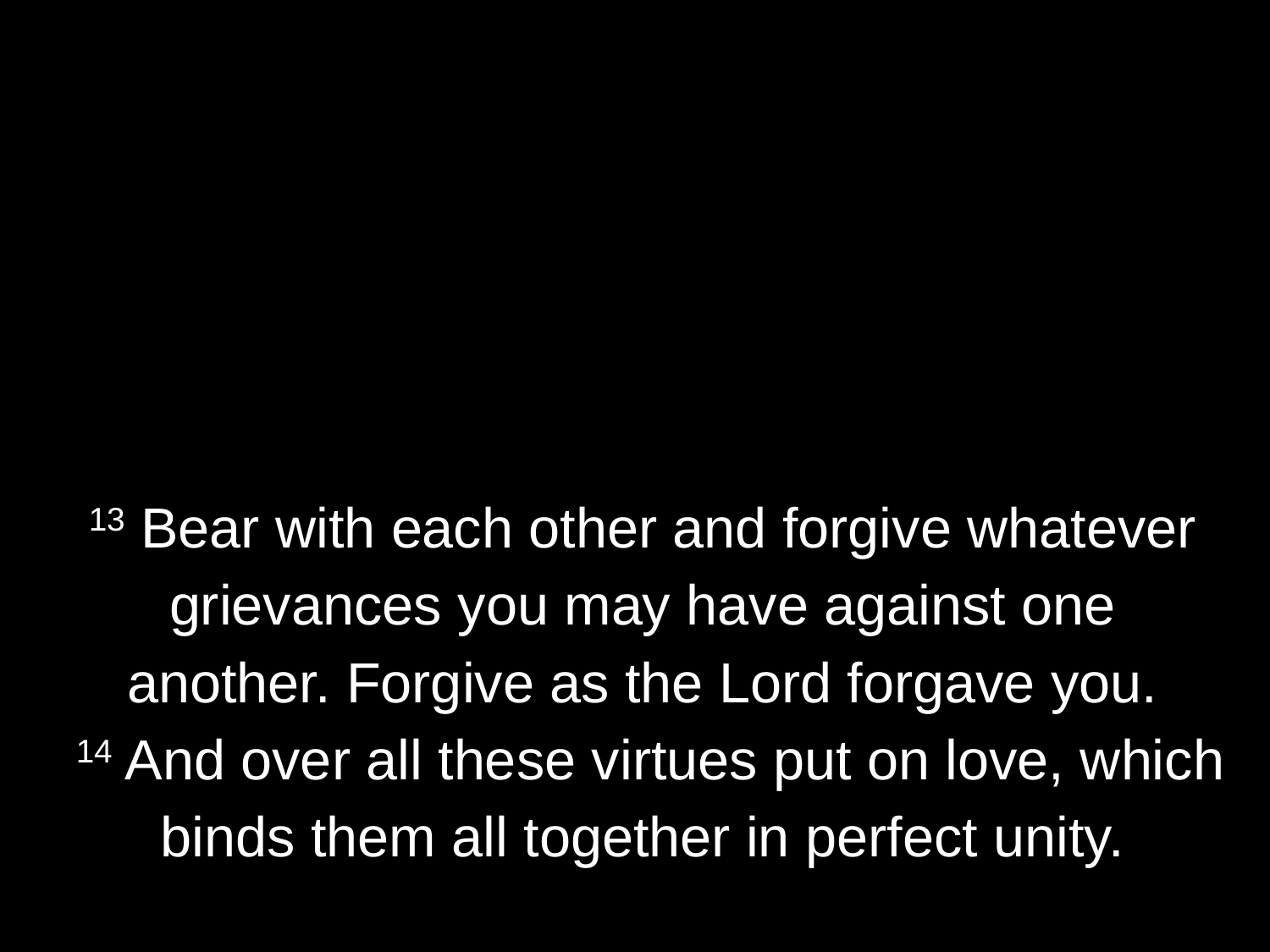

13 Bear with each other and forgive whatever
grievances you may have against one
another. Forgive as the Lord forgave you.
14 And over all these virtues put on love, which binds them all together in perfect unity.